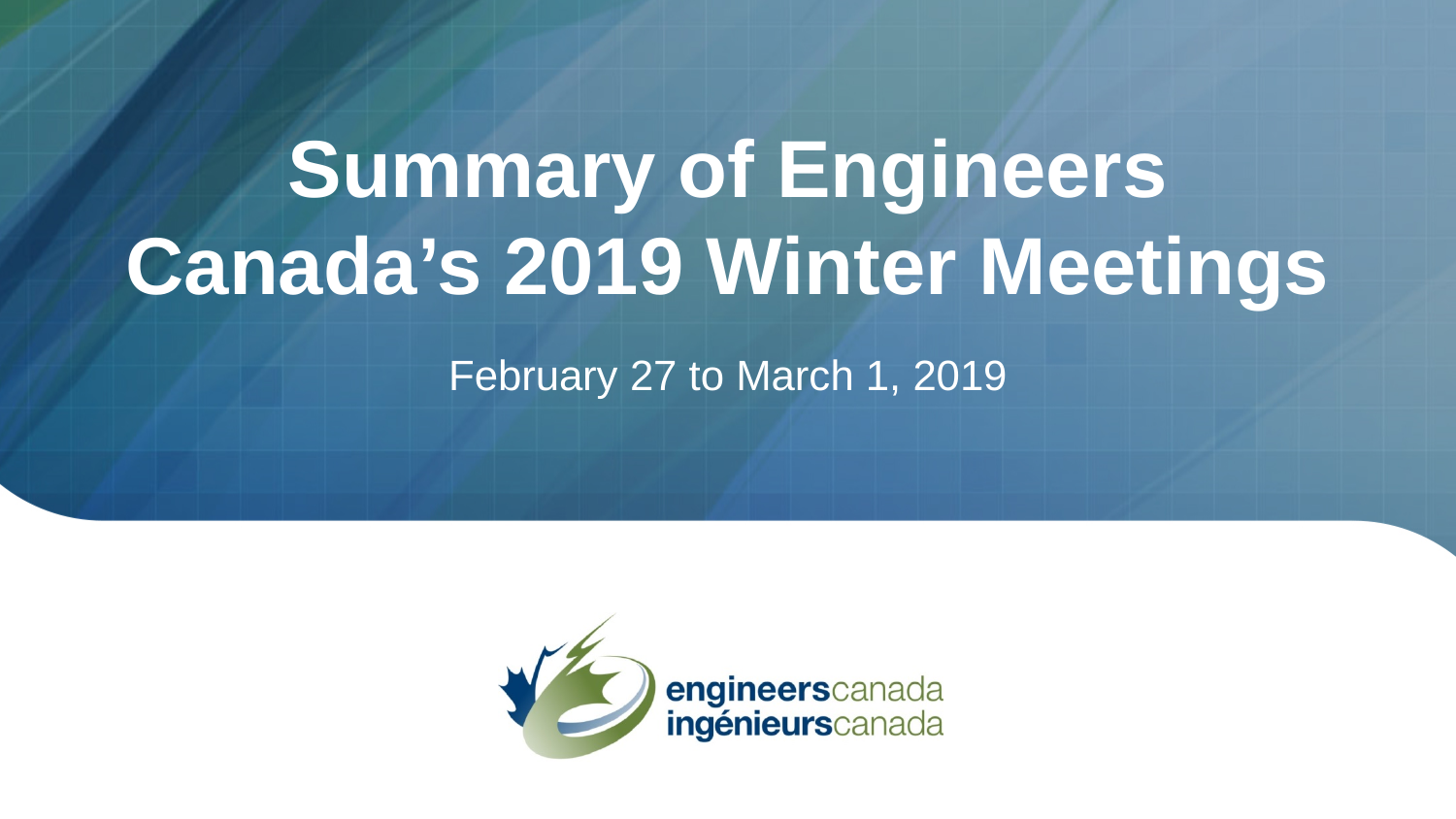

# Summary of Engineers Canada’s 2019 Winter Meetings
February 27 to March 1, 2019